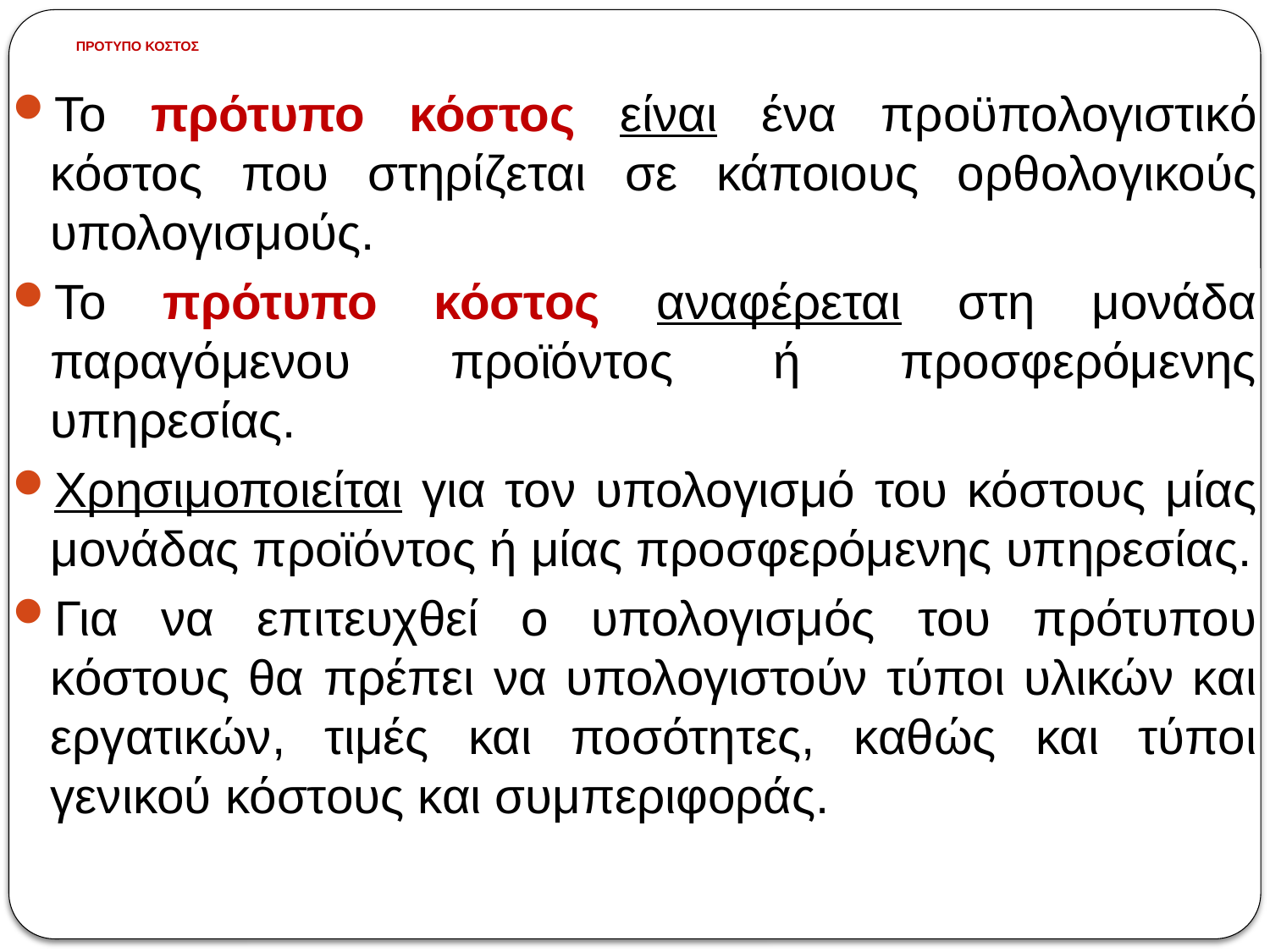

# ΠΡΟΤΥΠΟ ΚΟΣΤΟΣ
Το πρότυπο κόστος είναι ένα προϋπολογιστικό κόστος που στηρίζεται σε κάποιους ορθολογικούς υπολογισμούς.
Το πρότυπο κόστος αναφέρεται στη μονάδα παραγόμενου προϊόντος ή προσφερόμενης υπηρεσίας.
Χρησιμοποιείται για τον υπολογισμό του κόστους μίας μονάδας προϊόντος ή μίας προσφερόμενης υπηρεσίας.
Για να επιτευχθεί ο υπολογισμός του πρότυπου κόστους θα πρέπει να υπολογιστούν τύποι υλικών και εργατικών, τιμές και ποσότητες, καθώς και τύποι γενικού κόστους και συμπεριφοράς.